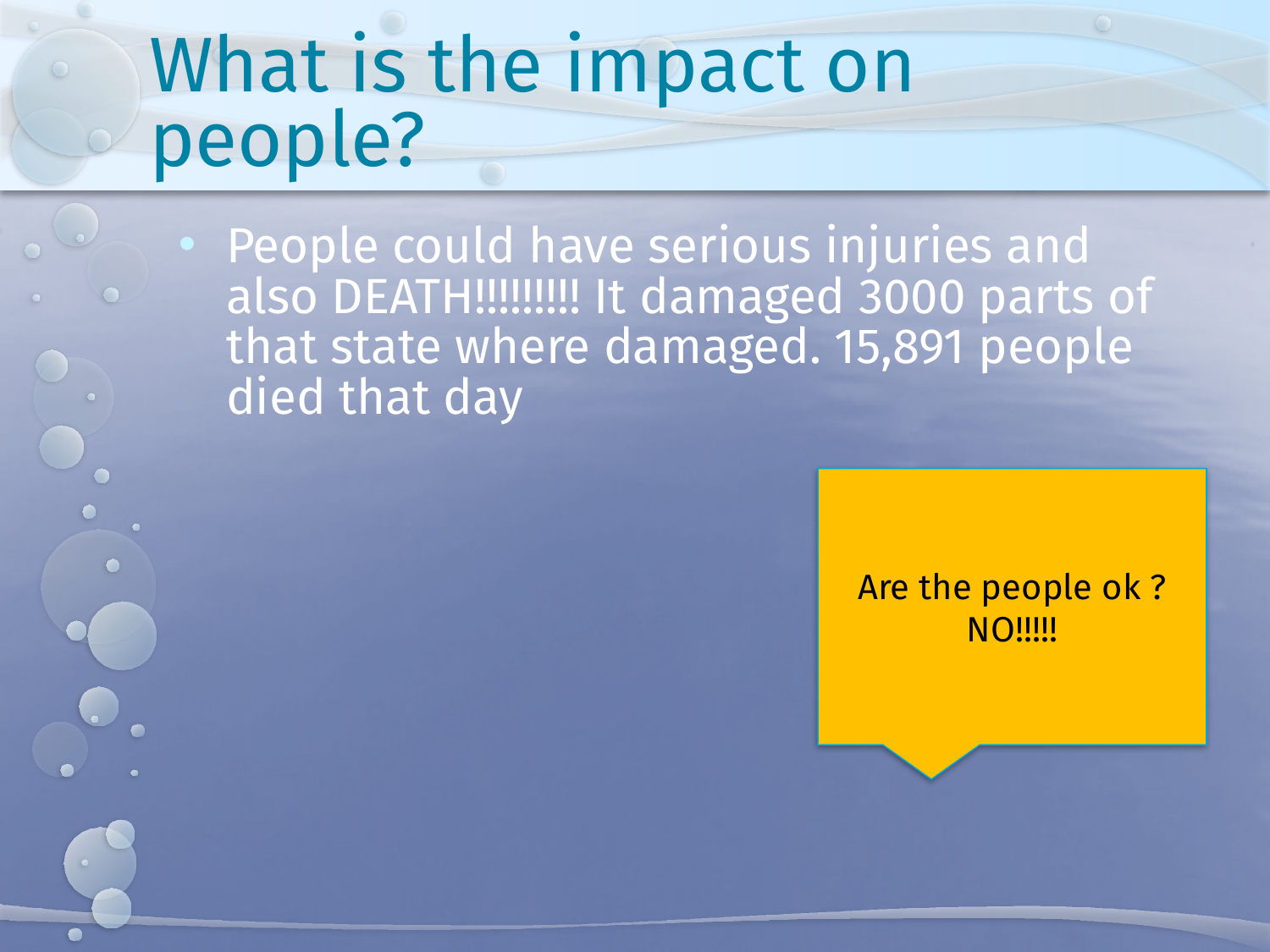

# What is the impact on people?
People could have serious injuries and also DEATH!!!!!!!!! It damaged 3000 parts of that state where damaged. 15,891 people died that day
Are the people ok ?
NO!!!!!